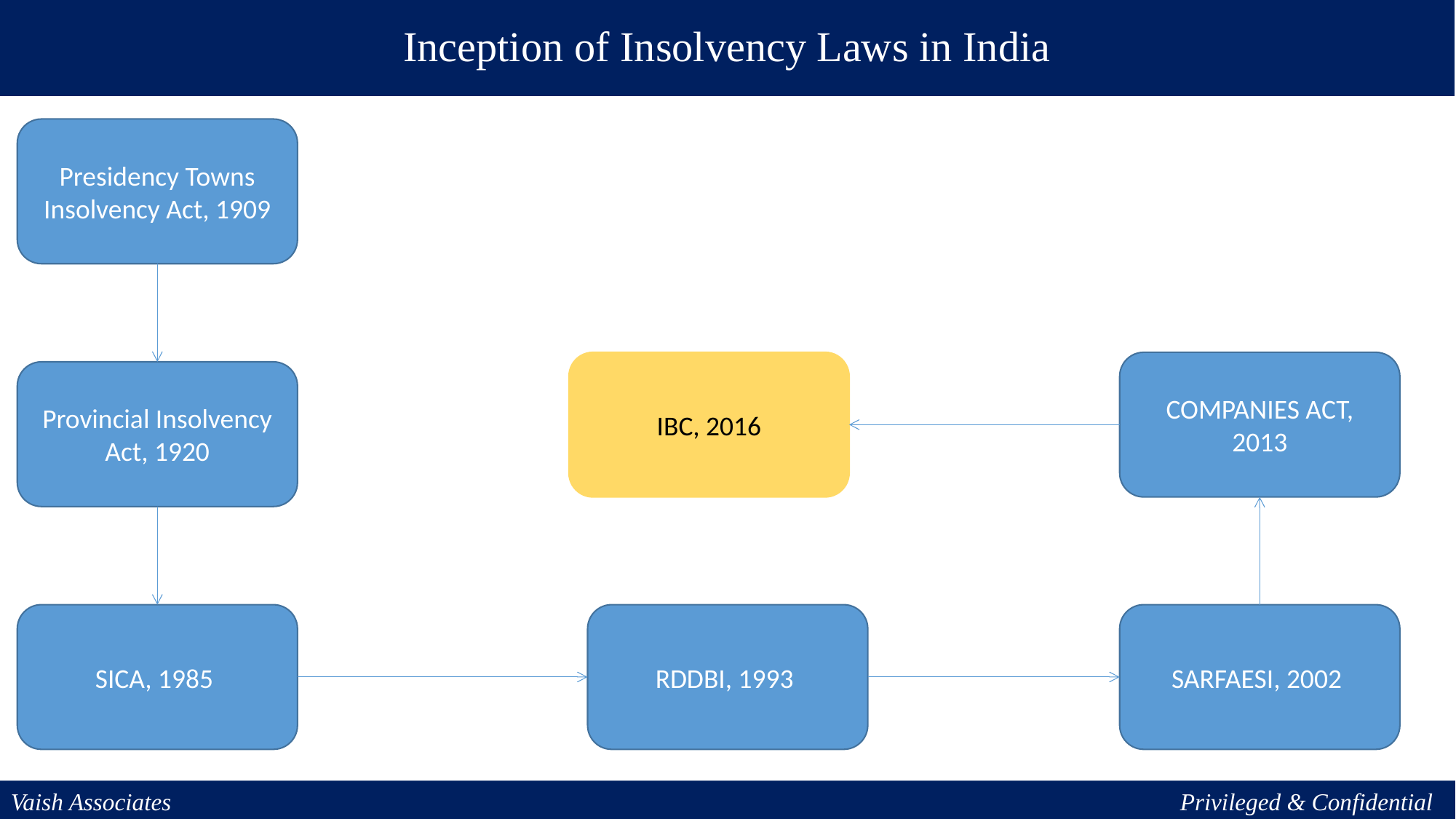

Inception of Insolvency Laws in India
Presidency Towns Insolvency Act, 1909
IBC, 2016
COMPANIES ACT, 2013
Provincial Insolvency Act, 1920
SICA, 1985
RDDBI, 1993
SARFAESI, 2002
Vaish Associates									             Privileged & Confidential